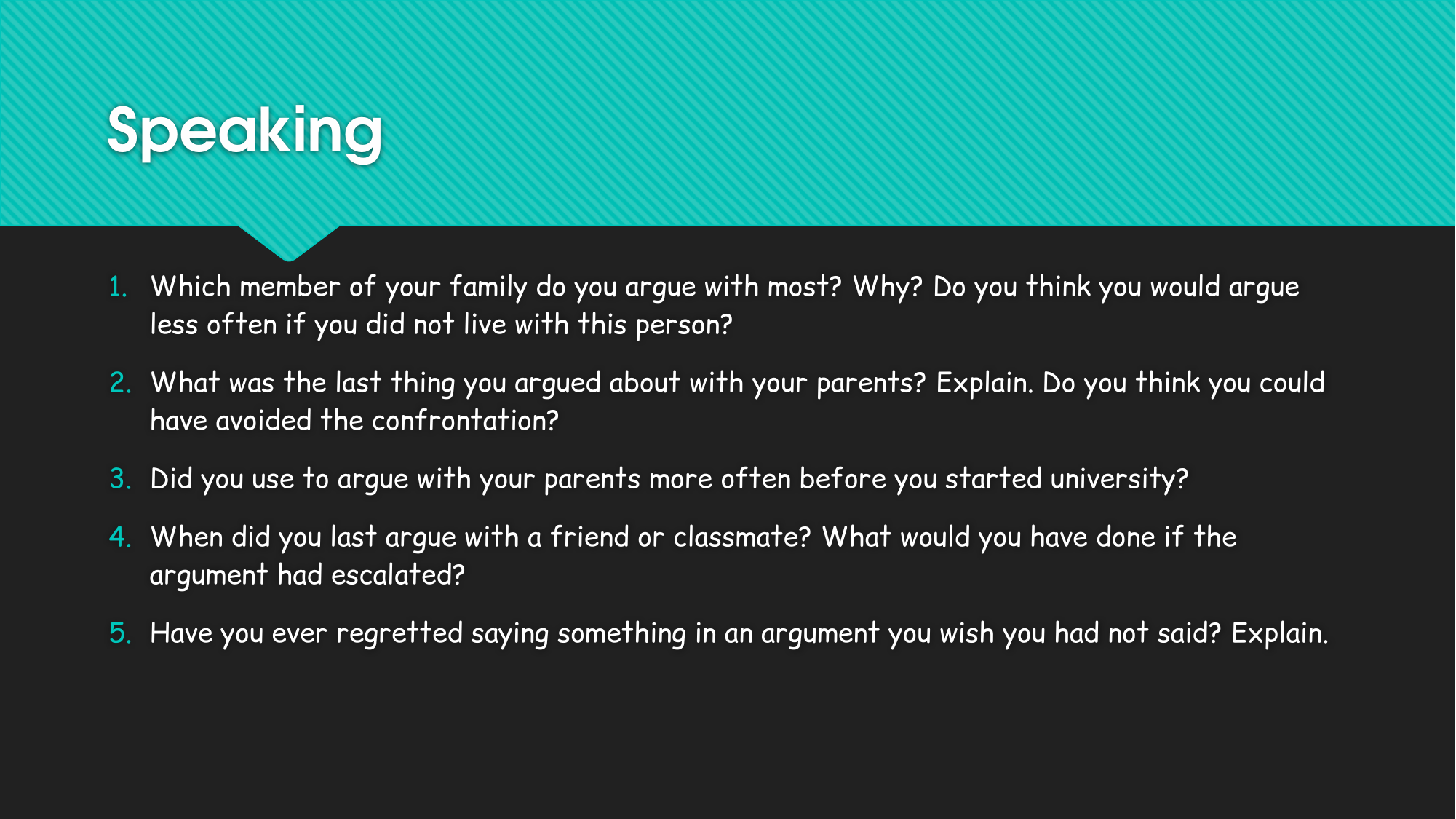

# Speaking
Which member of your family do you argue with most? Why? Do you think you would argue less often if you did not live with this person?
What was the last thing you argued about with your parents? Explain. Do you think you could have avoided the confrontation?
Did you use to argue with your parents more often before you started university?
When did you last argue with a friend or classmate? What would you have done if the argument had escalated?
Have you ever regretted saying something in an argument you wish you had not said? Explain.